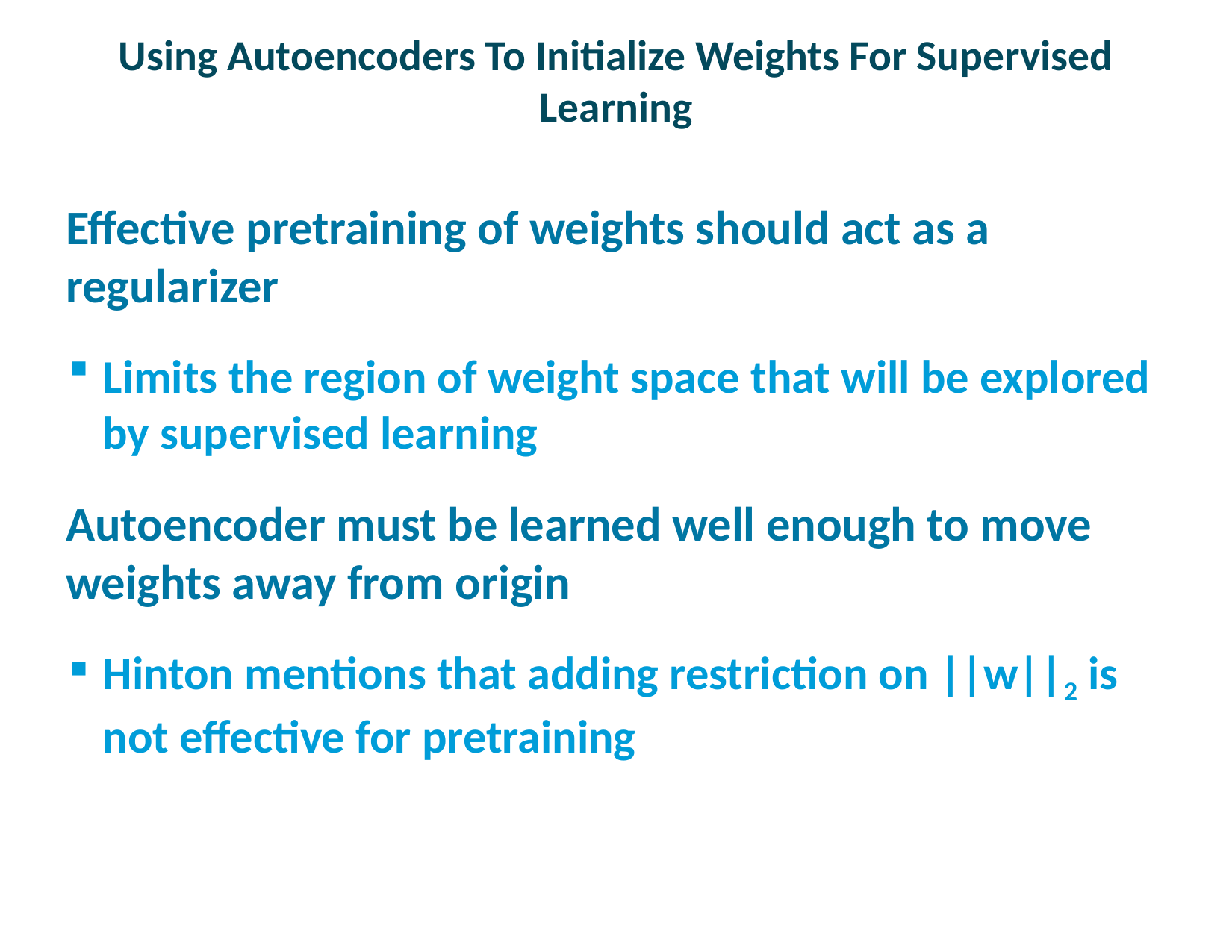

# Using Autoencoders To Initialize Weights For Supervised Learning
Effective pretraining of weights should act as a regularizer
Limits the region of weight space that will be explored by supervised learning
Autoencoder must be learned well enough to move weights away from origin
Hinton mentions that adding restriction on ||w||2 is not effective for pretraining